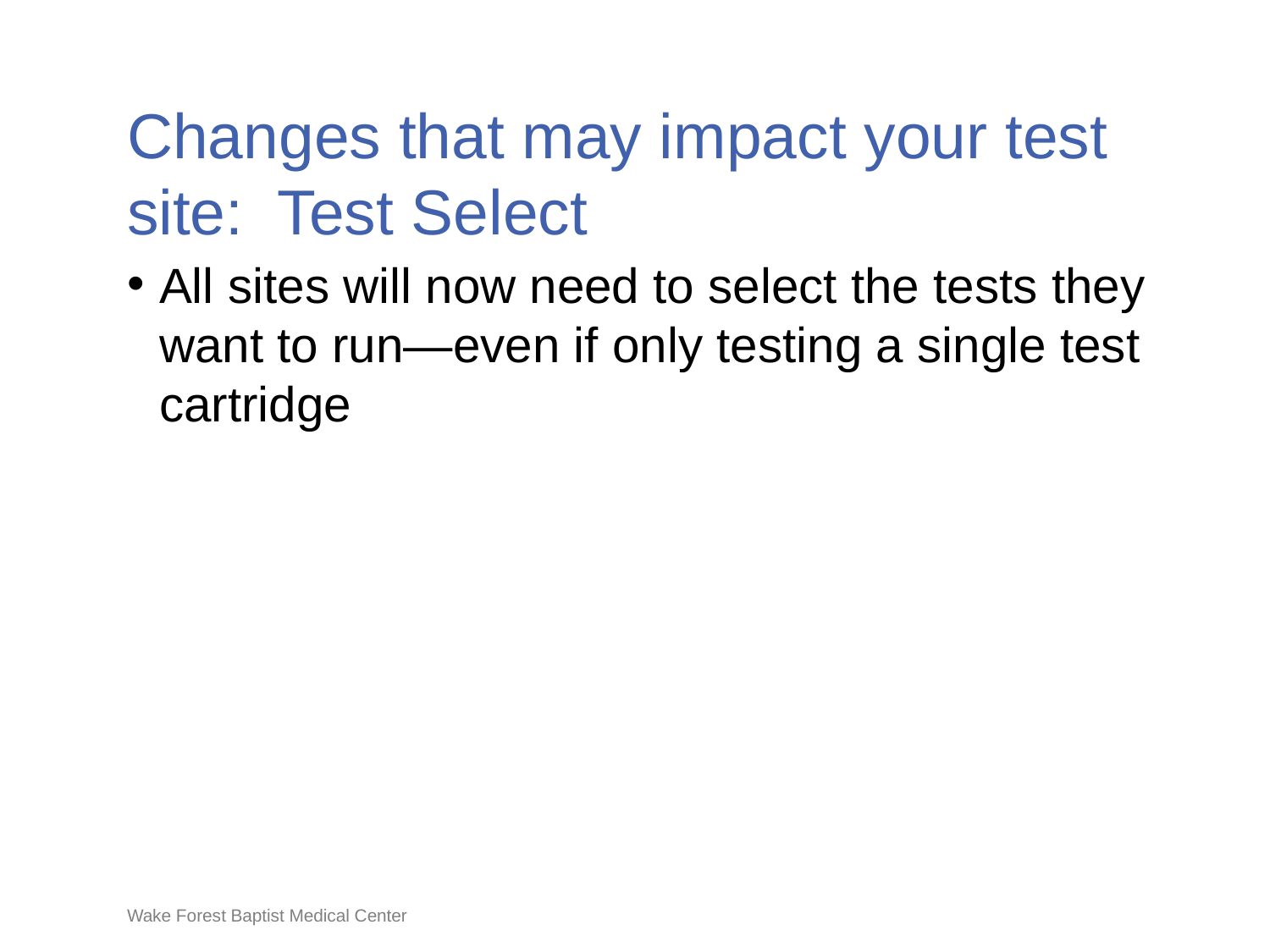

# Changes that may impact your test site:  Test Select
All sites will now need to select the tests they want to run—even if only testing a single test cartridge